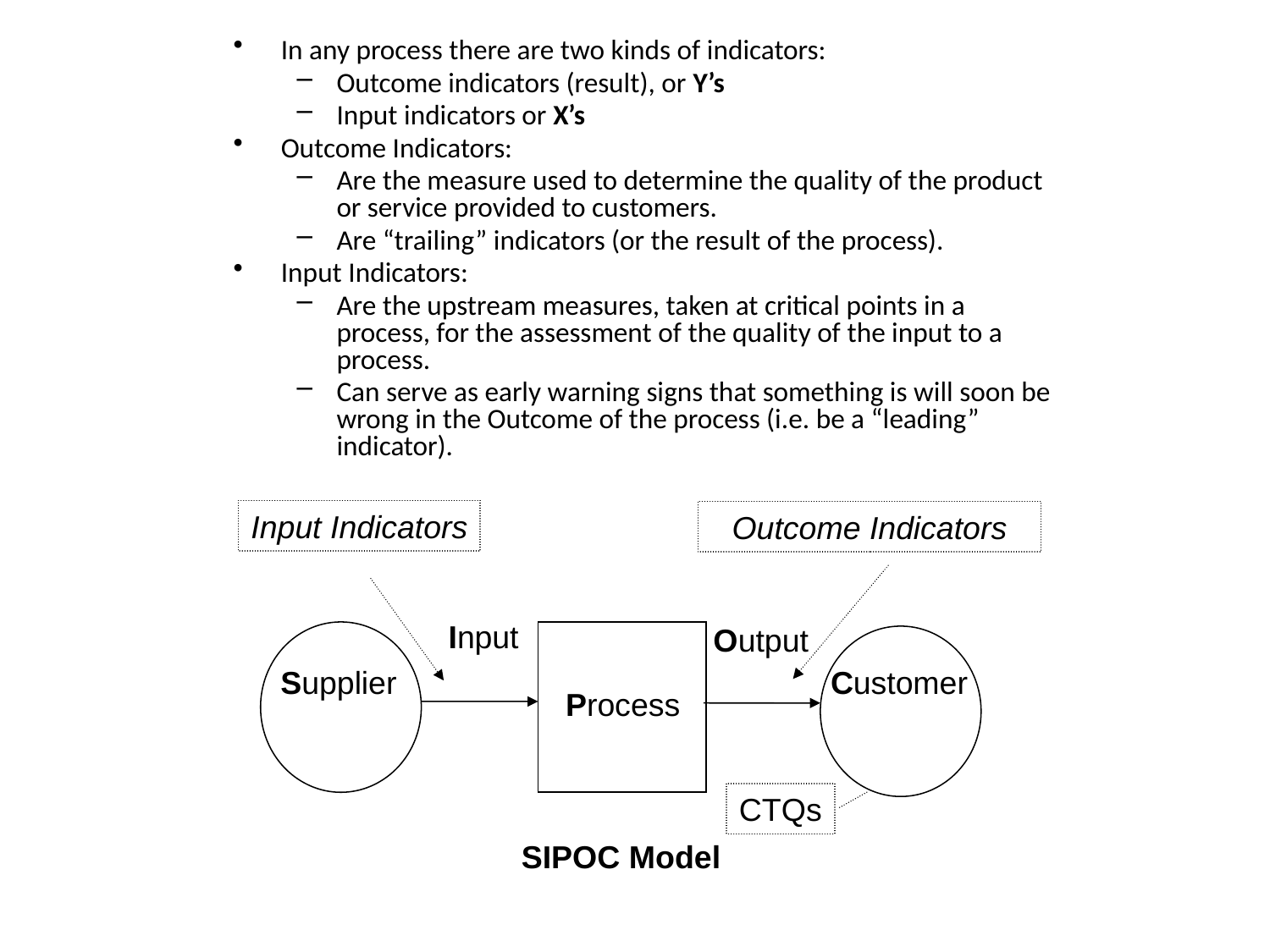

In any process there are two kinds of indicators:
Outcome indicators (result), or Y’s
Input indicators or X’s
Outcome Indicators:
Are the measure used to determine the quality of the product or service provided to customers.
Are “trailing” indicators (or the result of the process).
Input Indicators:
Are the upstream measures, taken at critical points in a process, for the assessment of the quality of the input to a process.
Can serve as early warning signs that something is will soon be wrong in the Outcome of the process (i.e. be a “leading” indicator).
Input Indicators
Outcome Indicators

Input
Output

Supplier
Customer

Process

CTQs

SIPOC Model
11/03/03